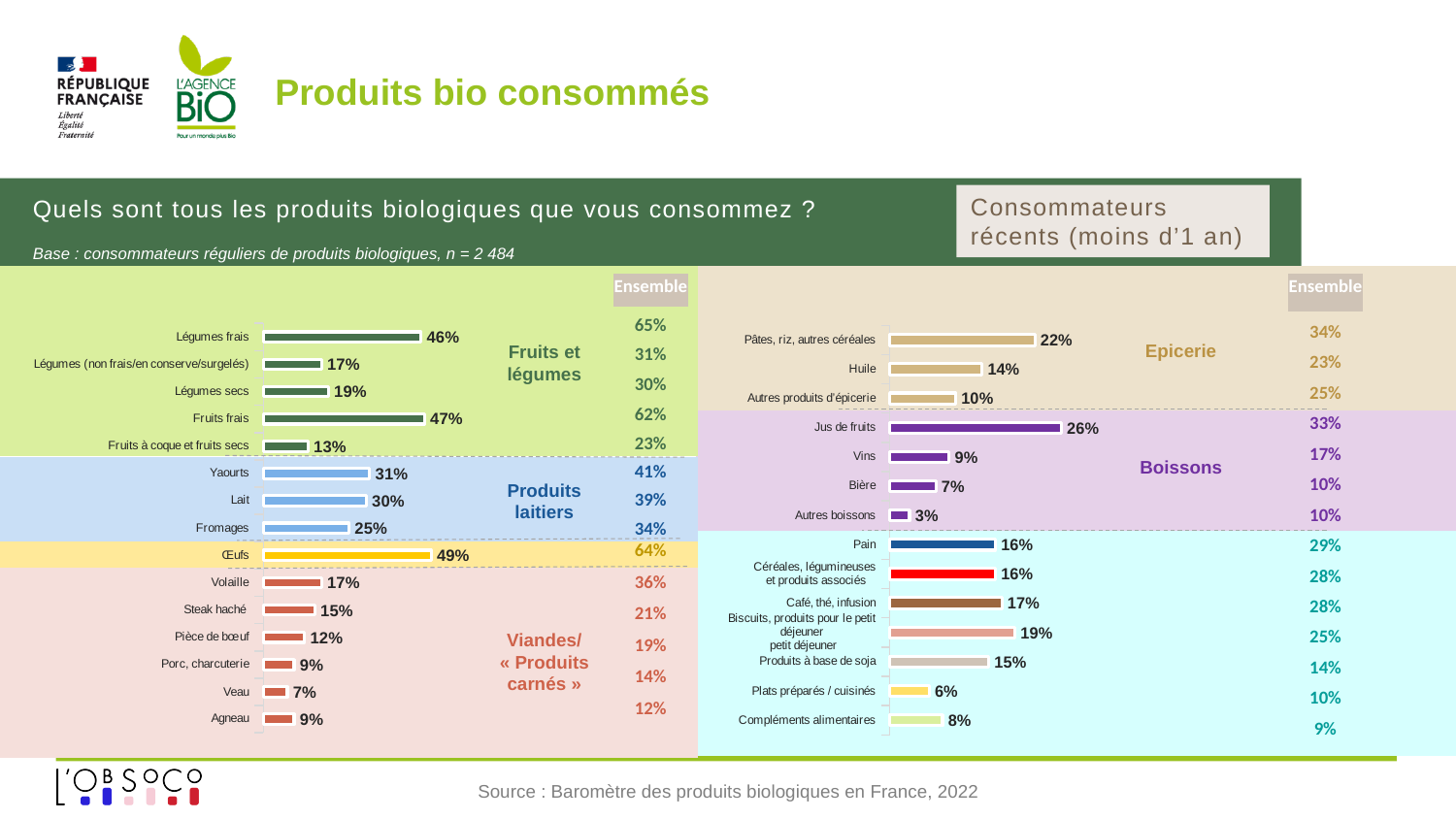

# Produits bio consommés
Quels sont tous les produits biologiques que vous consommez ?
Consommateurs récents (moins d’1 an)
Base : consommateurs réguliers de produits biologiques, n = 2 484

| Ensemble |
| --- |
| 65% |
| 31% |
| 30% |
| 62% |
| 23% |
| 41% |
| 39% |
| 34% |
| 64% |
| 36% |
| 21% |
| 19% |
| 14% |
| 12% |
| Ensemble |
| --- |
| 34% |
| 23% |
| 25% |
| 33% |
| 17% |
| 10% |
| 10% |
| 29% |
| 28% |
| 28% |
| 25% |
| 14% |
| 10% |
| 9% |

### Chart

| Category | % |
|---|---|
| Agneau | 0.09 |
| Veau | 0.07 |
| Porc, charcuterie | 0.09 |
| Pièce de bœuf | 0.12 |
| Steak haché  | 0.15 |
| Volaille | 0.17 |
| Œufs | 0.49 |
| Fromages | 0.25 |
| Lait | 0.3 |
| Yaourts | 0.31 |
| Fruits à coque et fruits secs | 0.13 |
| Fruits frais | 0.47 |
| Légumes secs | 0.19 |
| Légumes (non frais/en conserve/surgelés) | 0.17 |
| Légumes frais | 0.46 |

### Chart

| Category | % |
|---|---|
| Compléments alimentaires | 0.08 |
| Plats préparés / cuisinés | 0.06 |
| Produits à base de soja | 0.15 |
| Biscuits, produits pour le petit déjeuner
 petit déjeuner | 0.19 |
| Café, thé, infusion | 0.17 |
| Céréales, légumineuses
 et produits associés | 0.16 |
| Pain | 0.16 |
| Autres boissons | 0.03 |
| Bière | 0.07 |
| Vins | 0.09 |
| Jus de fruits | 0.26 |
| Autres produits d’épicerie | 0.1 |
| Huile | 0.14 |
| Pâtes, riz, autres céréales | 0.22 |
Epicerie

Fruits et légumes

Boissons

Produits laitiers

Viandes/
« Produits carnés »